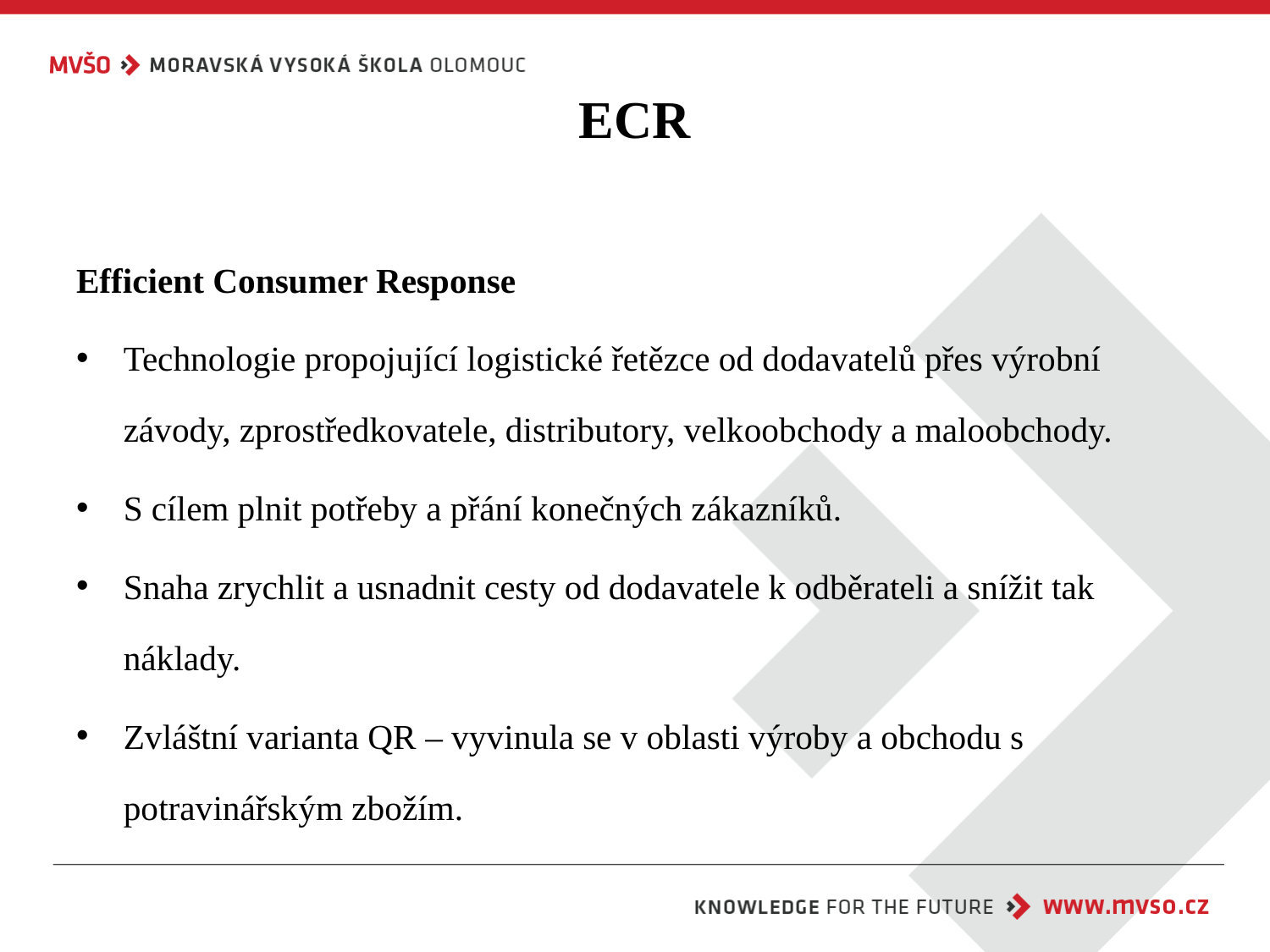

# ECR
Efficient Consumer Response
Technologie propojující logistické řetězce od dodavatelů přes výrobní závody, zprostředkovatele, distributory, velkoobchody a maloobchody.
S cílem plnit potřeby a přání konečných zákazníků.
Snaha zrychlit a usnadnit cesty od dodavatele k odběrateli a snížit tak náklady.
Zvláštní varianta QR – vyvinula se v oblasti výroby a obchodu s potravinářským zbožím.